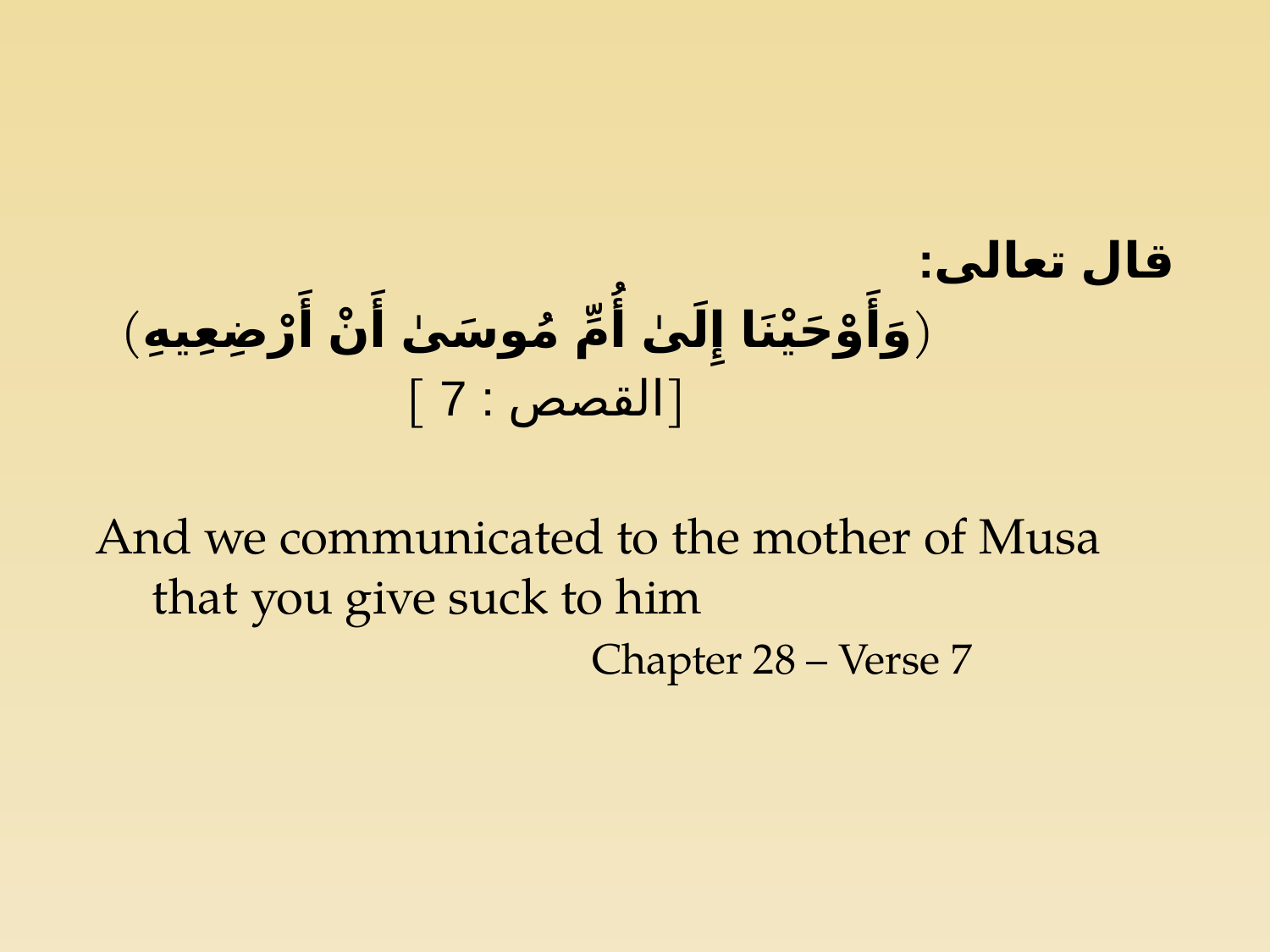

#
قال تعالى:
(وَأَوْحَيْنَا إِلَىٰ أُمِّ مُوسَىٰ أَنْ أَرْضِعِيهِ)
			[ القصص : 7]

And we communicated to the mother of Musa that you give suck to him
                          Chapter 28 – Verse 7